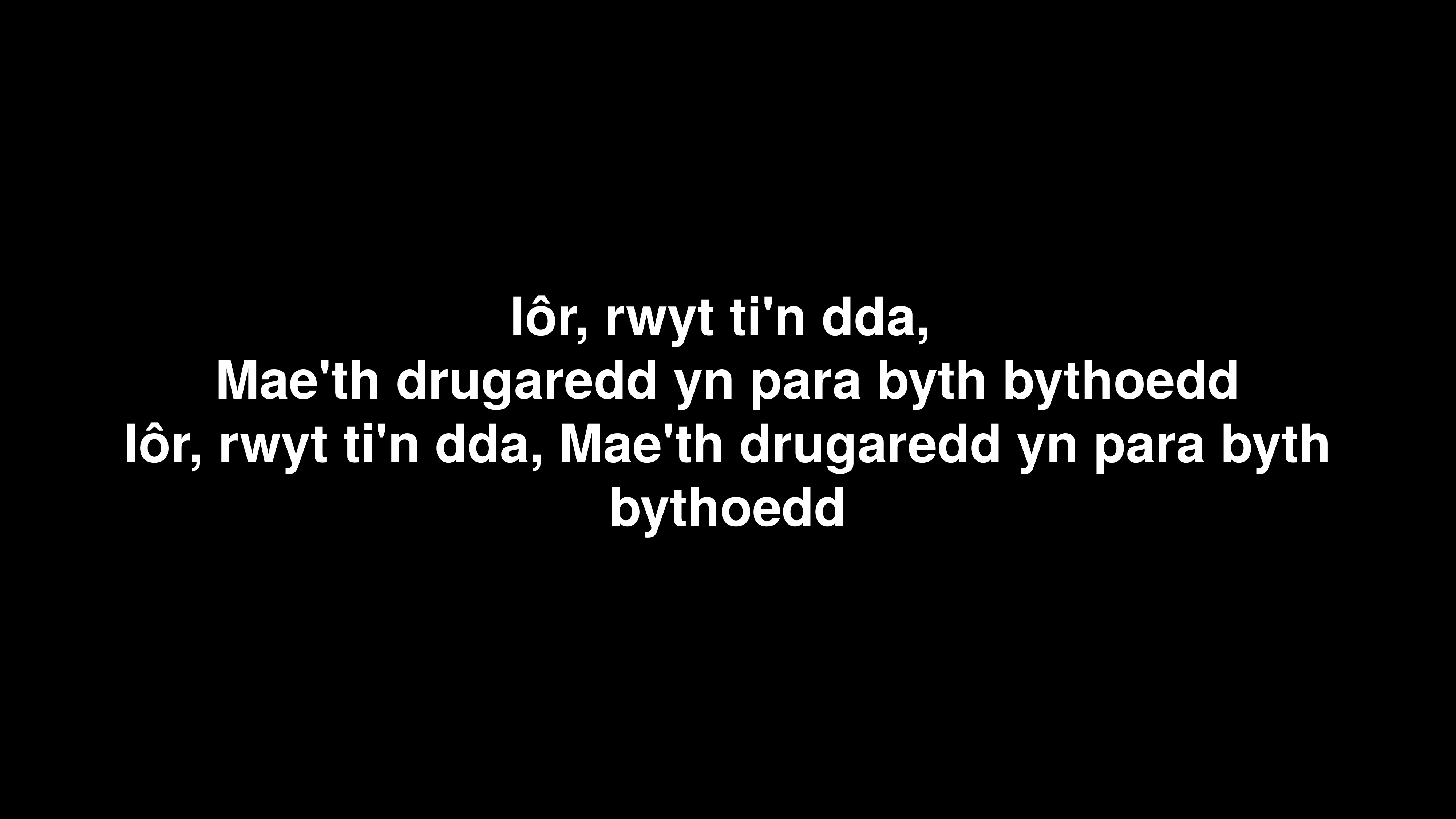

Iôr, rwyt ti'n dda,
Mae'th drugaredd yn para byth bythoedd
Iôr, rwyt ti'n dda, Mae'th drugaredd yn para byth bythoedd